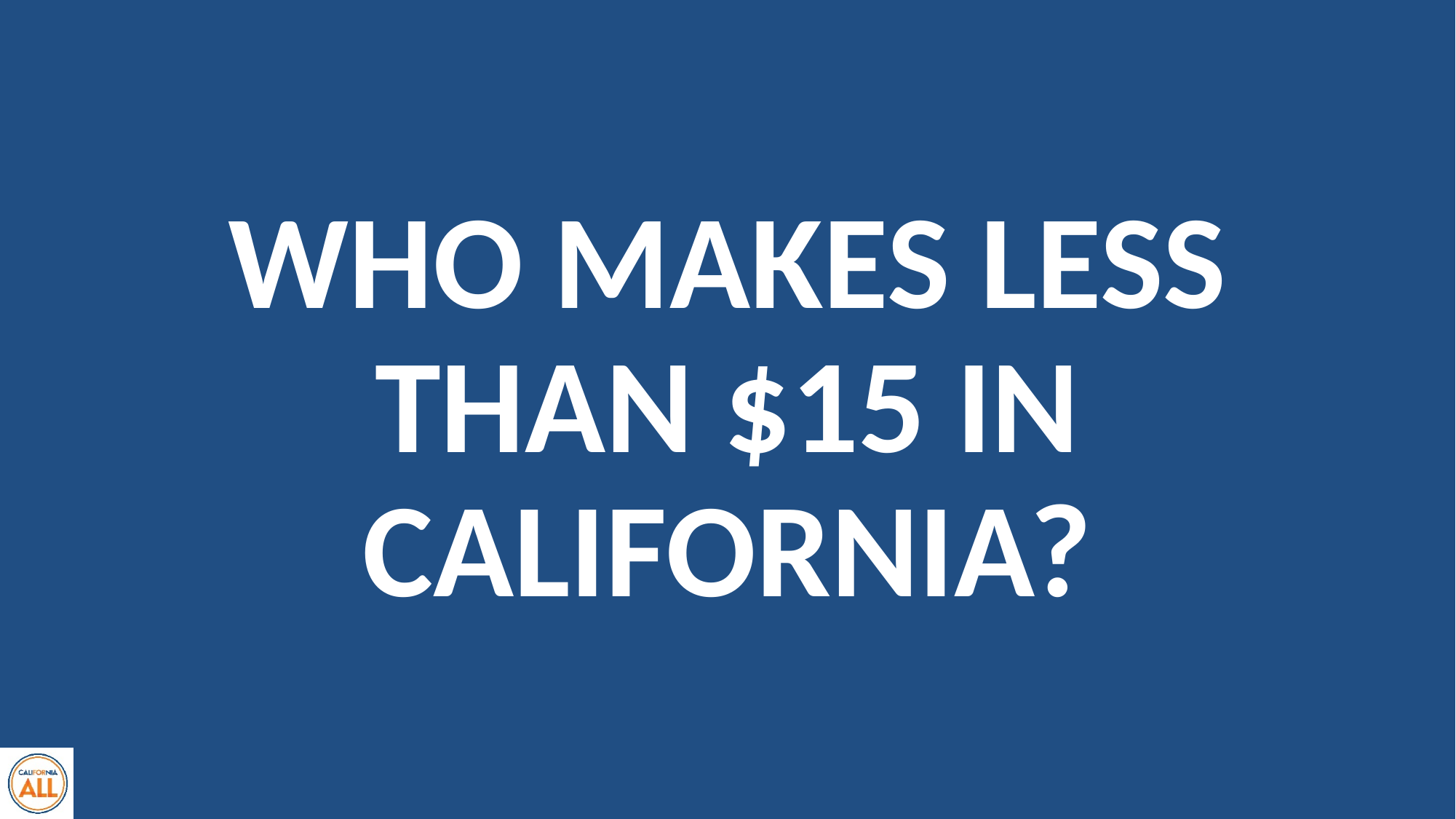

# WHO MAKES LESS THAN $15 IN CALIFORNIA?